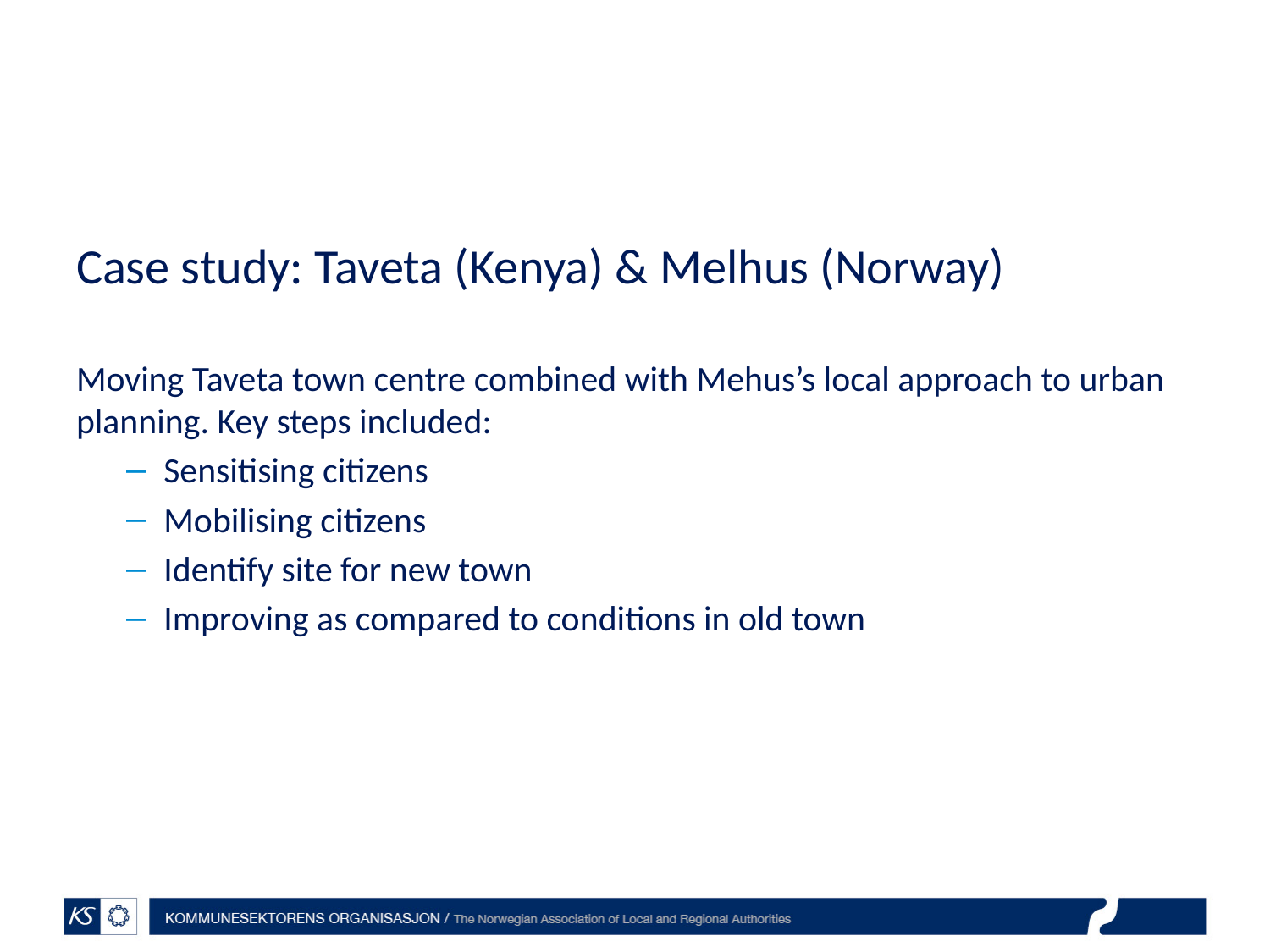

# Case study: Taveta (Kenya) & Melhus (Norway)
Moving Taveta town centre combined with Mehus’s local approach to urban planning. Key steps included:
Sensitising citizens
Mobilising citizens
Identify site for new town
Improving as compared to conditions in old town